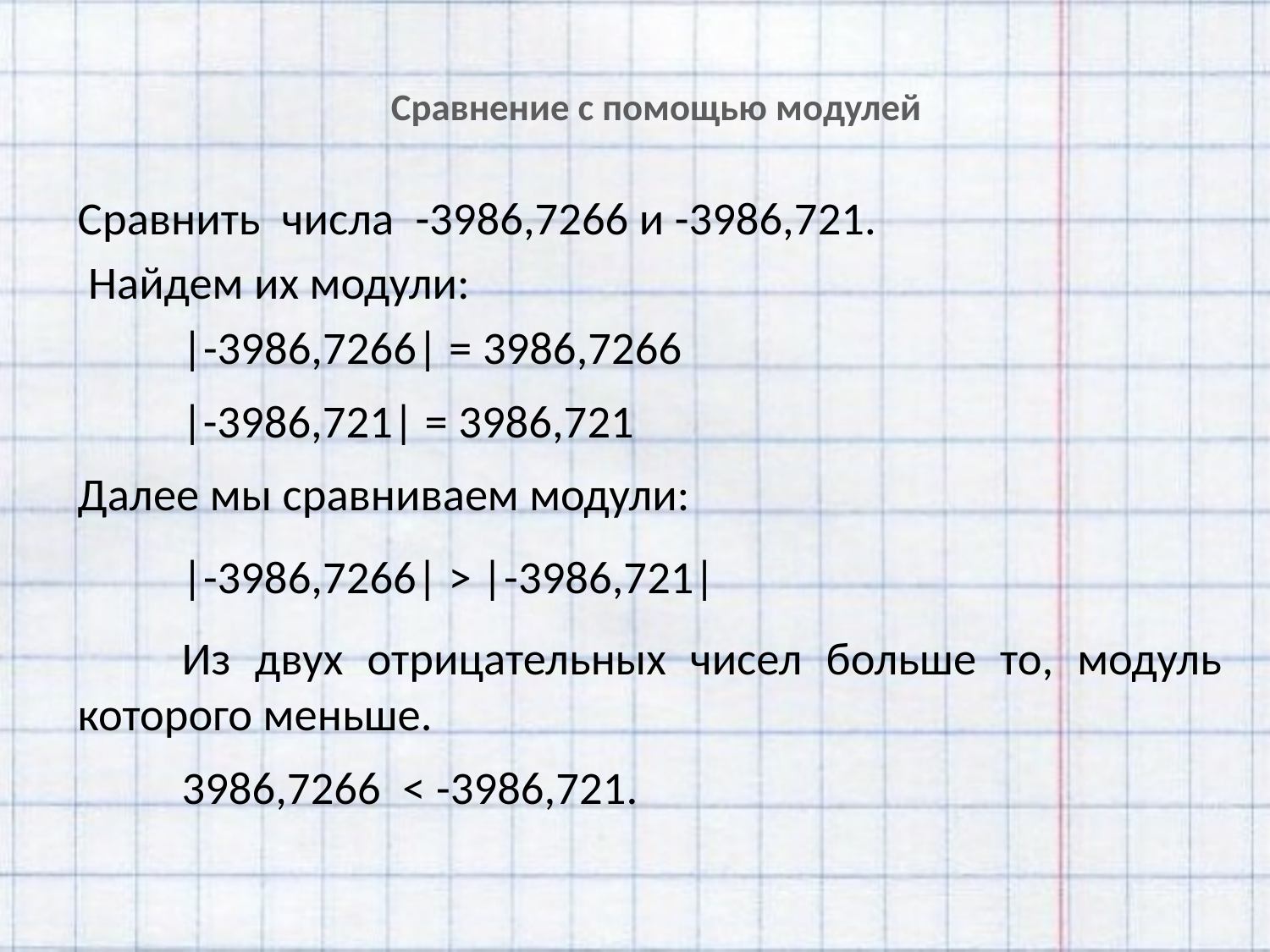

# Сравнение с помощью модулей
Cравнить  числа  -3986,7266 и -3986,721.
 Найдем их модули:
	|-3986,7266| = 3986,7266
	|-3986,721| = 3986,721
Далее мы сравниваем модули:
	|-3986,7266| > |-3986,721|
	Из двух отрицательных чисел больше то, модуль которого меньше.
	3986,7266  < -3986,721.